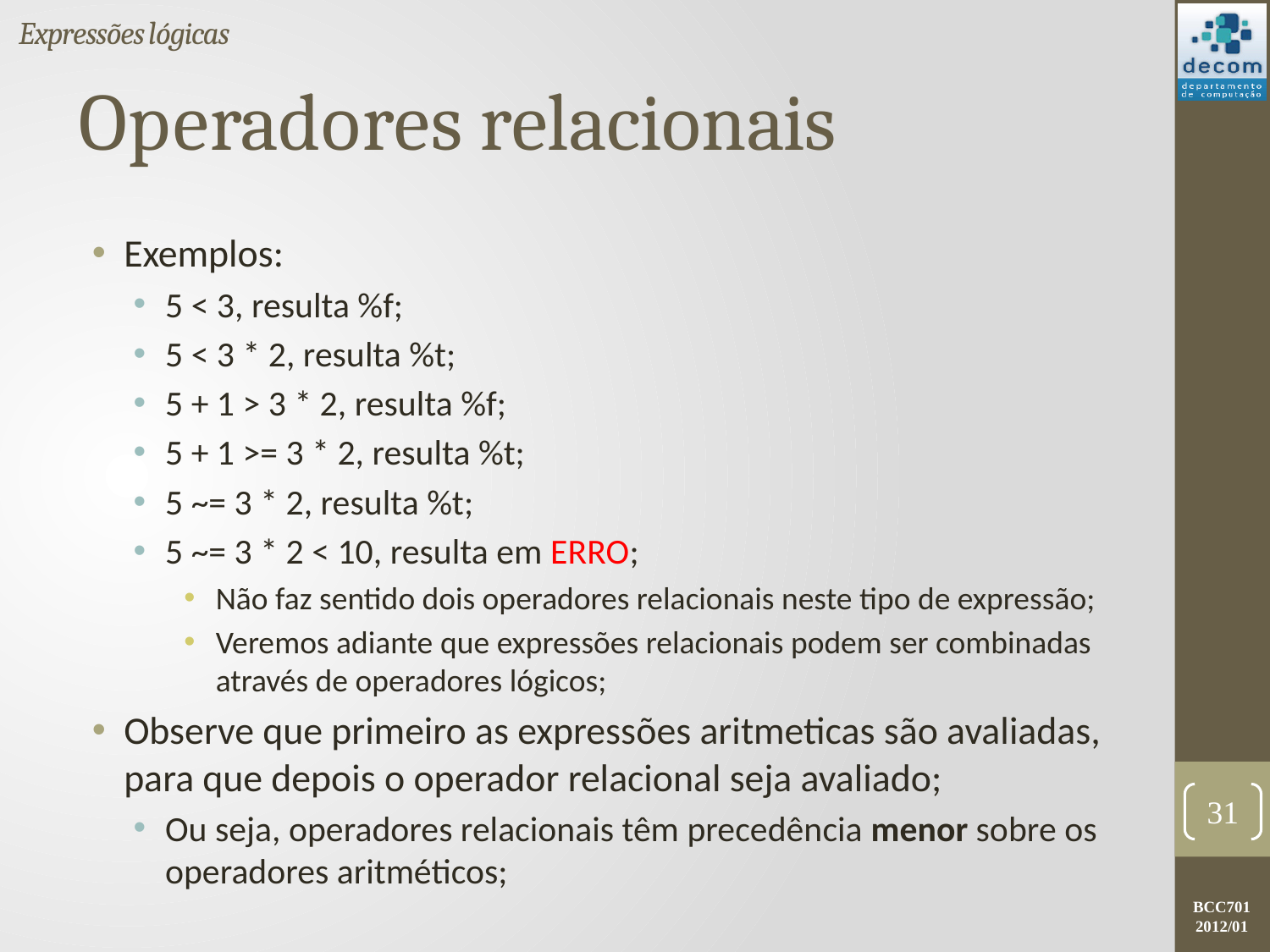

Expressões lógicas
# Operadores relacionais
Exemplos:
5 < 3, resulta %f;
5 < 3 * 2, resulta %t;
5 + 1 > 3 * 2, resulta %f;
5 + 1 >= 3 * 2, resulta %t;
5 ~= 3 * 2, resulta %t;
5 ~= 3 * 2 < 10, resulta em ERRO;
Não faz sentido dois operadores relacionais neste tipo de expressão;
Veremos adiante que expressões relacionais podem ser combinadas através de operadores lógicos;
Observe que primeiro as expressões aritmeticas são avaliadas, para que depois o operador relacional seja avaliado;
Ou seja, operadores relacionais têm precedência menor sobre os operadores aritméticos;

31